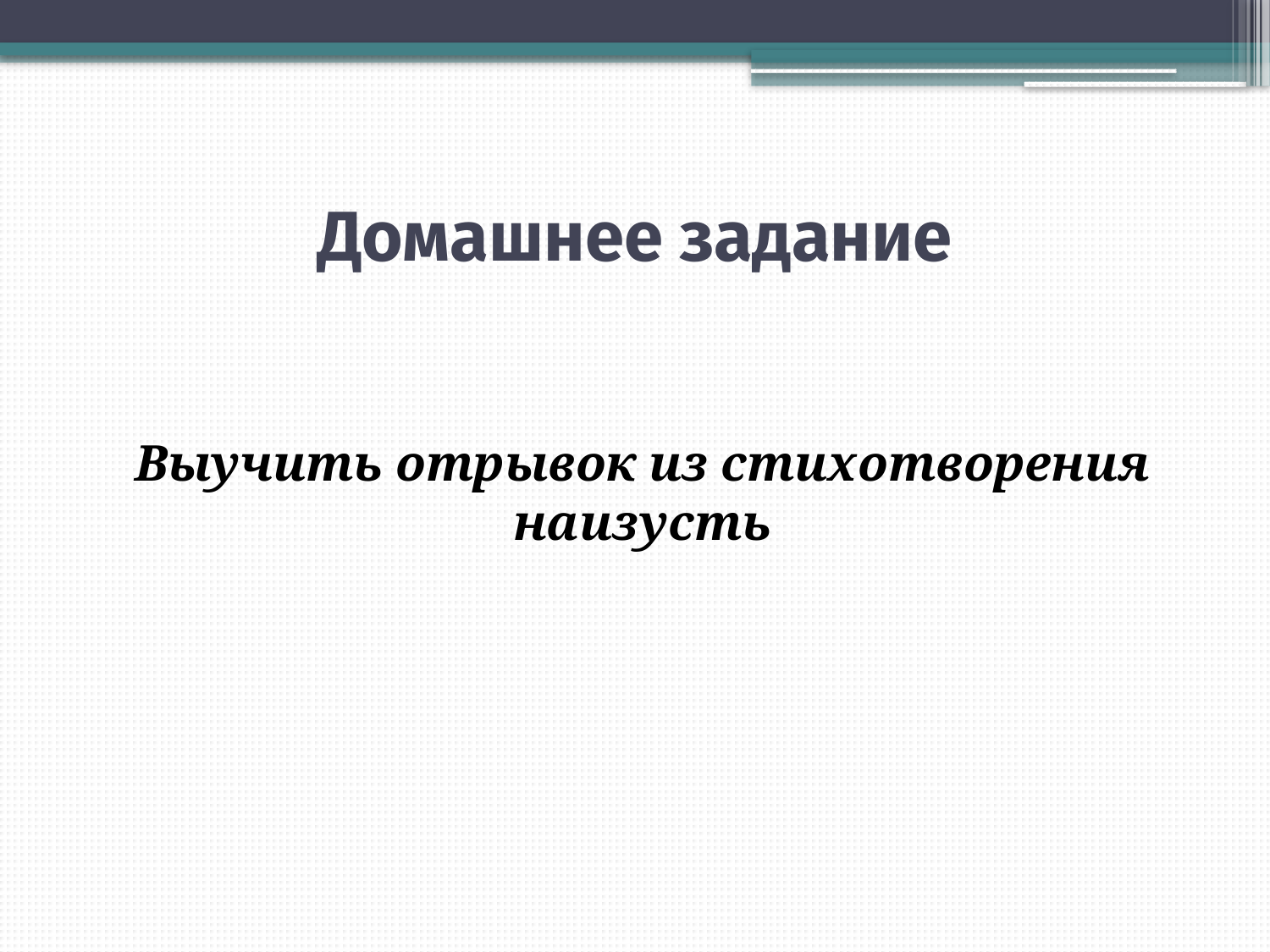

# Домашнее задание
Выучить отрывок из стихотворения наизусть